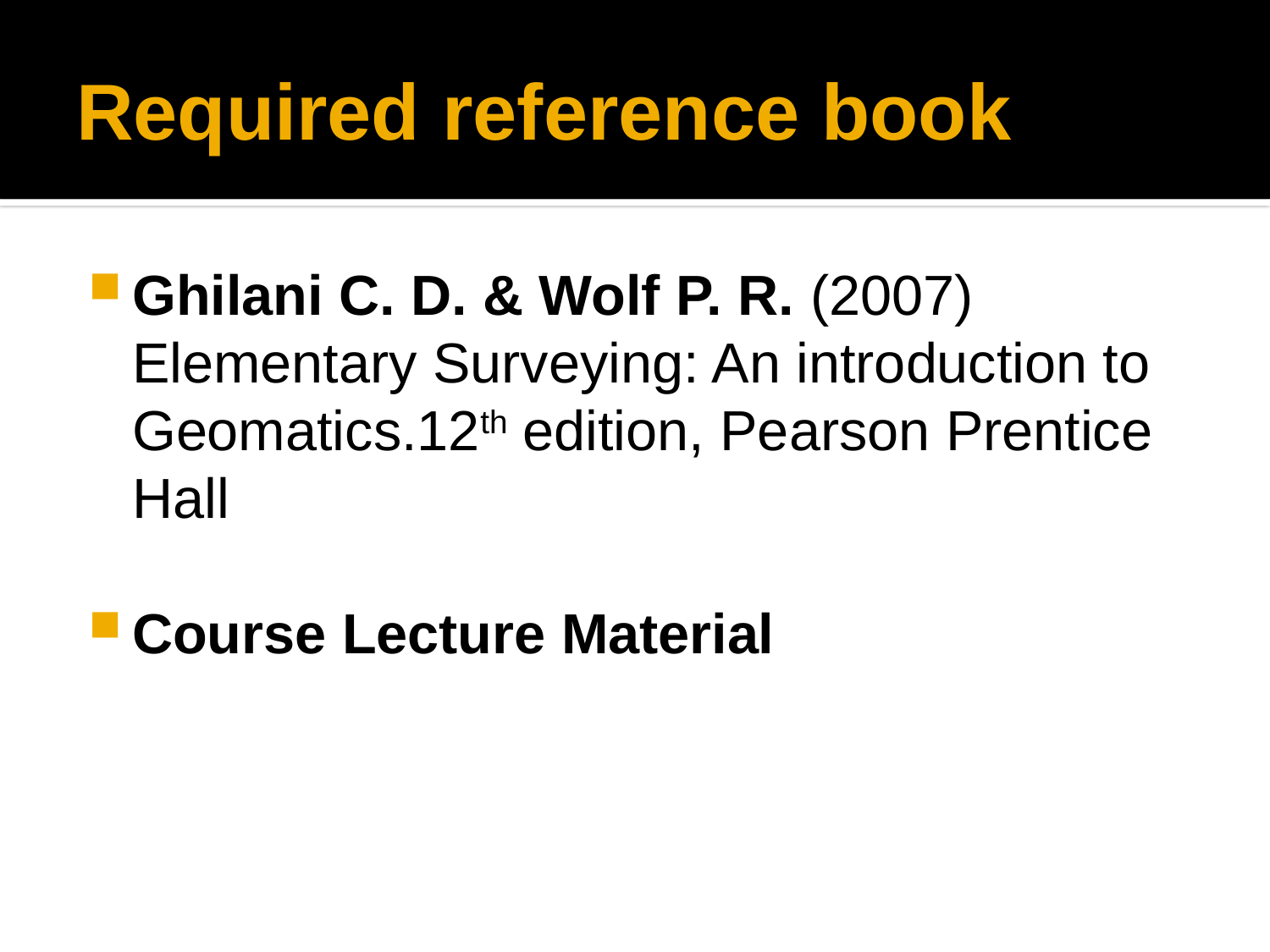

# Required reference book
Ghilani C. D. & Wolf P. R. (2007) Elementary Surveying: An introduction to Geomatics.12th edition, Pearson Prentice Hall

Course Lecture Material